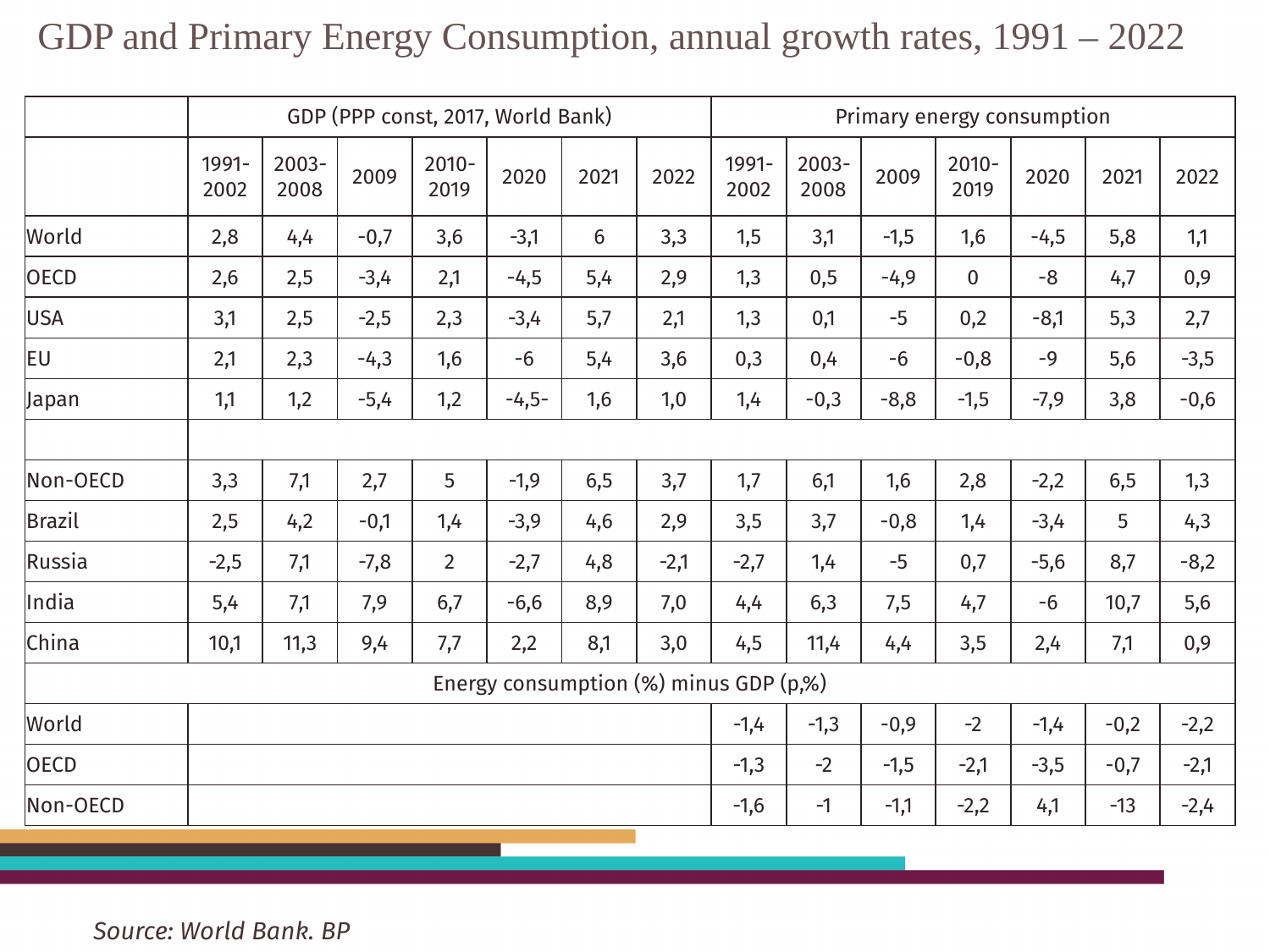

GDP and Primary Energy Consumption, annual growth rates, 1991 – 2022
|  | GDP (PPP const, 2017, World Bank) |  |  |  |  |  |  | Primary energy consumption |  |  |  |  |  |  |
| --- | --- | --- | --- | --- | --- | --- | --- | --- | --- | --- | --- | --- | --- | --- |
|  | 1991-2002 | 2003-2008 | 2009 | 2010-2019 | 2020 | 2021 | 2022 | 1991-2002 | 2003-2008 | 2009 | 2010-2019 | 2020 | 2021 | 2022 |
| World | 2,8 | 4,4 | -0,7 | 3,6 | -3,1 | 6 | 3,3 | 1,5 | 3,1 | -1,5 | 1,6 | -4,5 | 5,8 | 1,1 |
| OECD | 2,6 | 2,5 | -3,4 | 2,1 | -4,5 | 5,4 | 2,9 | 1,3 | 0,5 | -4,9 | 0 | -8 | 4,7 | 0,9 |
| USA | 3,1 | 2,5 | -2,5 | 2,3 | -3,4 | 5,7 | 2,1 | 1,3 | 0,1 | -5 | 0,2 | -8,1 | 5,3 | 2,7 |
| EU | 2,1 | 2,3 | -4,3 | 1,6 | -6 | 5,4 | 3,6 | 0,3 | 0,4 | -6 | -0,8 | -9 | 5,6 | -3,5 |
| Japan | 1,1 | 1,2 | -5,4 | 1,2 | -4,5- | 1,6 | 1,0 | 1,4 | -0,3 | -8,8 | -1,5 | -7,9 | 3,8 | -0,6 |
|  |  |  |  |  |  |  |  |  |  |  |  |  |  |  |
| Non-OECD | 3,3 | 7,1 | 2,7 | 5 | -1,9 | 6,5 | 3,7 | 1,7 | 6,1 | 1,6 | 2,8 | -2,2 | 6,5 | 1,3 |
| Brazil | 2,5 | 4,2 | -0,1 | 1,4 | -3,9 | 4,6 | 2,9 | 3,5 | 3,7 | -0,8 | 1,4 | -3,4 | 5 | 4,3 |
| Russia | -2,5 | 7,1 | -7,8 | 2 | -2,7 | 4,8 | -2,1 | -2,7 | 1,4 | -5 | 0,7 | -5,6 | 8,7 | -8,2 |
| India | 5,4 | 7,1 | 7,9 | 6,7 | -6,6 | 8,9 | 7,0 | 4,4 | 6,3 | 7,5 | 4,7 | -6 | 10,7 | 5,6 |
| China | 10,1 | 11,3 | 9,4 | 7,7 | 2,2 | 8,1 | 3,0 | 4,5 | 11,4 | 4,4 | 3,5 | 2,4 | 7,1 | 0,9 |
| Energy consumption (%) minus GDP (p,%) |  |  |  |  |  |  |  |  |  |  |  |  |  |  |
| World |  |  |  |  |  |  |  | -1,4 | -1,3 | -0,9 | -2 | -1,4 | -0,2 | -2,2 |
| OECD |  |  |  |  |  |  |  | -1,3 | -2 | -1,5 | -2,1 | -3,5 | -0,7 | -2,1 |
| Non-OECD |  |  |  |  |  |  |  | -1,6 | -1 | -1,1 | -2,2 | 4,1 | -13 | -2,4 |
Source: World Bank. BP